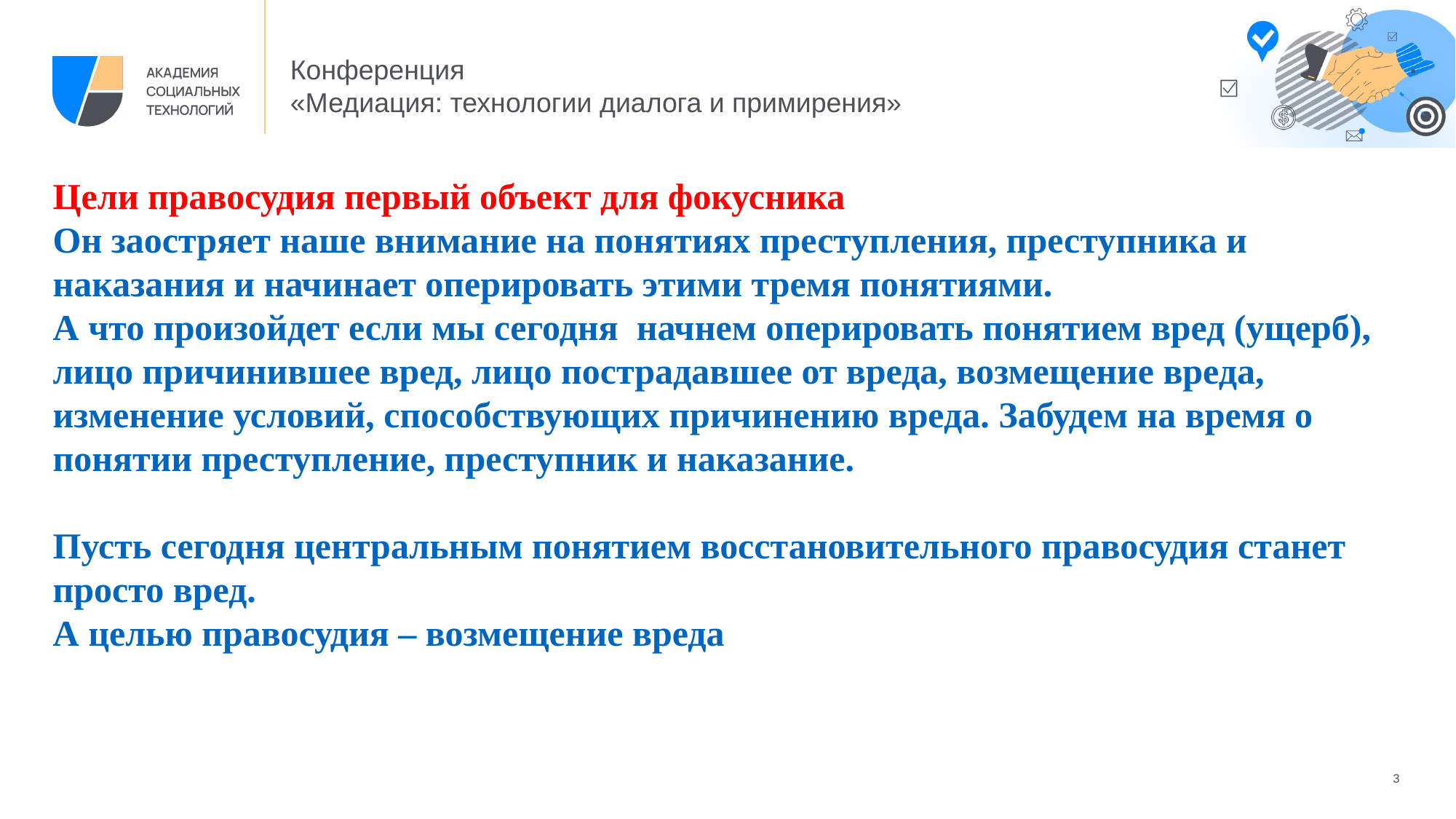

# Цели правосудия первый объект для фокусника Он заостряет наше внимание на понятиях преступления, преступника и наказания и начинает оперировать этими тремя понятиями. А что произойдет если мы сегодня  начнем оперировать понятием вред (ущерб), лицо причинившее вред, лицо пострадавшее от вреда, возмещение вреда, изменение условий, способствующих причинению вреда. Забудем на время о понятии преступление, преступник и наказание. Пусть сегодня центральным понятием восстановительного правосудия станет просто вред. А целью правосудия – возмещение вреда

3